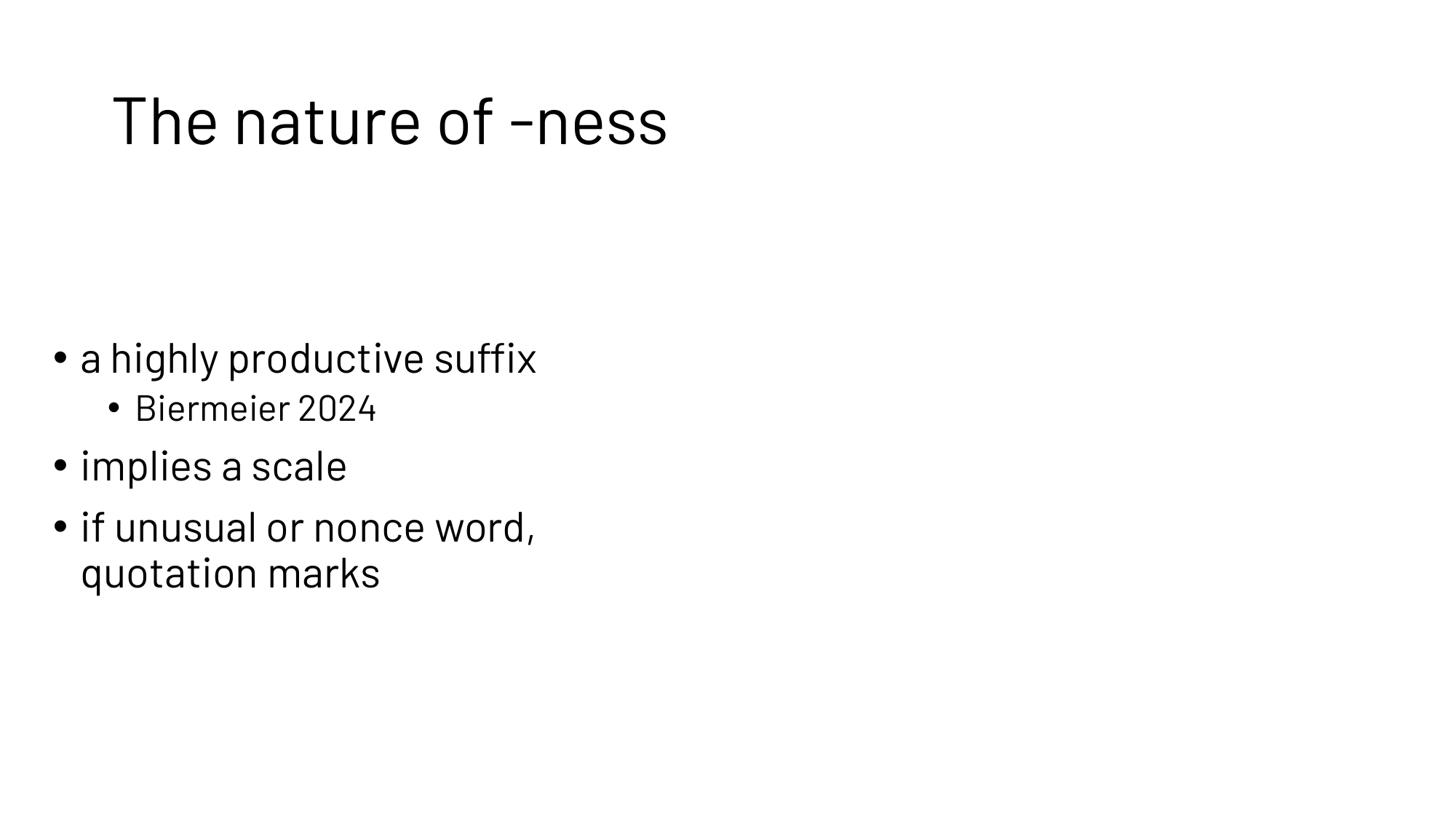

# The nature of -ness
a highly productive suffix
Biermeier 2024
implies a scale
if unusual or nonce word, quotation marks